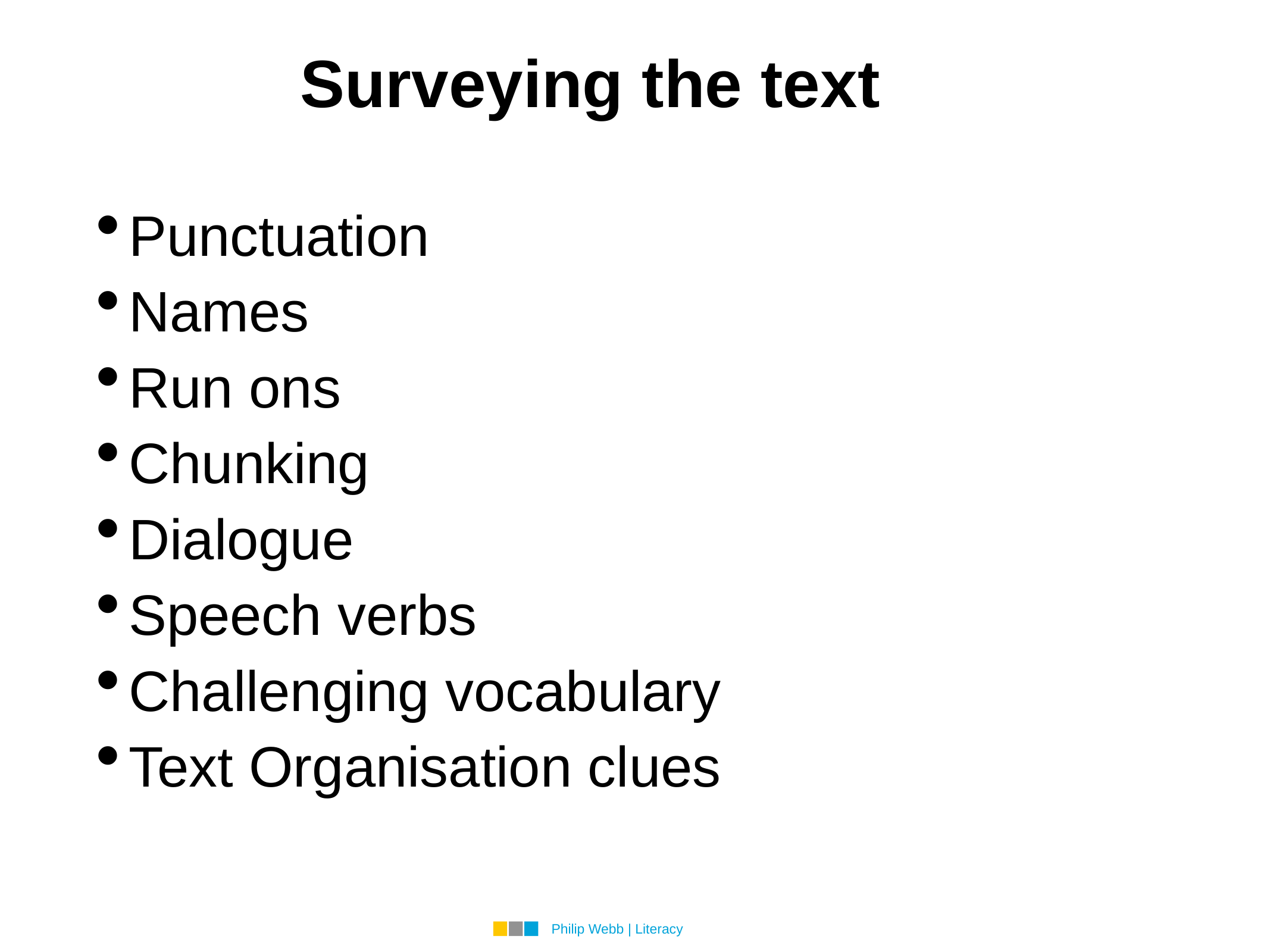

Surveying the text
Punctuation
Names
Run ons
Chunking
Dialogue
Speech verbs
Challenging vocabulary
Text Organisation clues